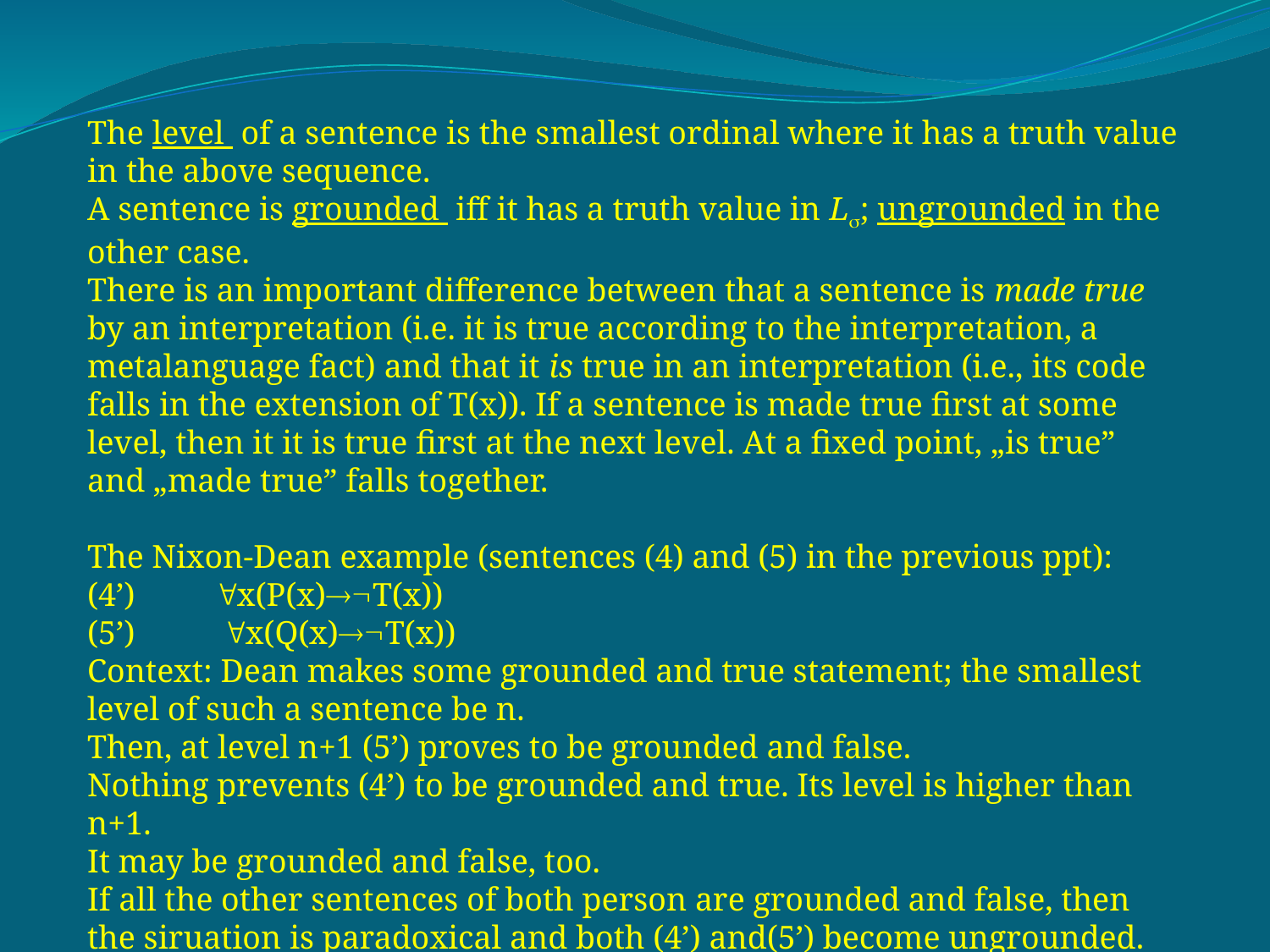

The level  of a sentence is the smallest ordinal where it has a truth value in the above sequence.
A sentence is grounded  iff it has a truth value in Lσ; ungrounded in the other case.
There is an important difference between that a sentence is made true by an interpretation (i.e. it is true according to the interpretation, a metalanguage fact) and that it is true in an interpretation (i.e., its code falls in the extension of T(x)). If a sentence is made true first at some level, then it it is true first at the next level. At a fixed point, „is true” and „made true” falls together.

The Nixon-Dean example (sentences (4) and (5) in the previous ppt):
(4’) 	∀x(P(x)→¬T(x))
(5’)	 ∀x(Q(x)→¬T(x))
Context: Dean makes some grounded and true statement; the smallest level of such a sentence be n.
Then, at level n+1 (5’) proves to be grounded and false.
Nothing prevents (4’) to be grounded and true. Its level is higher than n+1.
It may be grounded and false, too.
If all the other sentences of both person are grounded and false, then the siruation is paradoxical and both (4’) and(5’) become ungrounded.